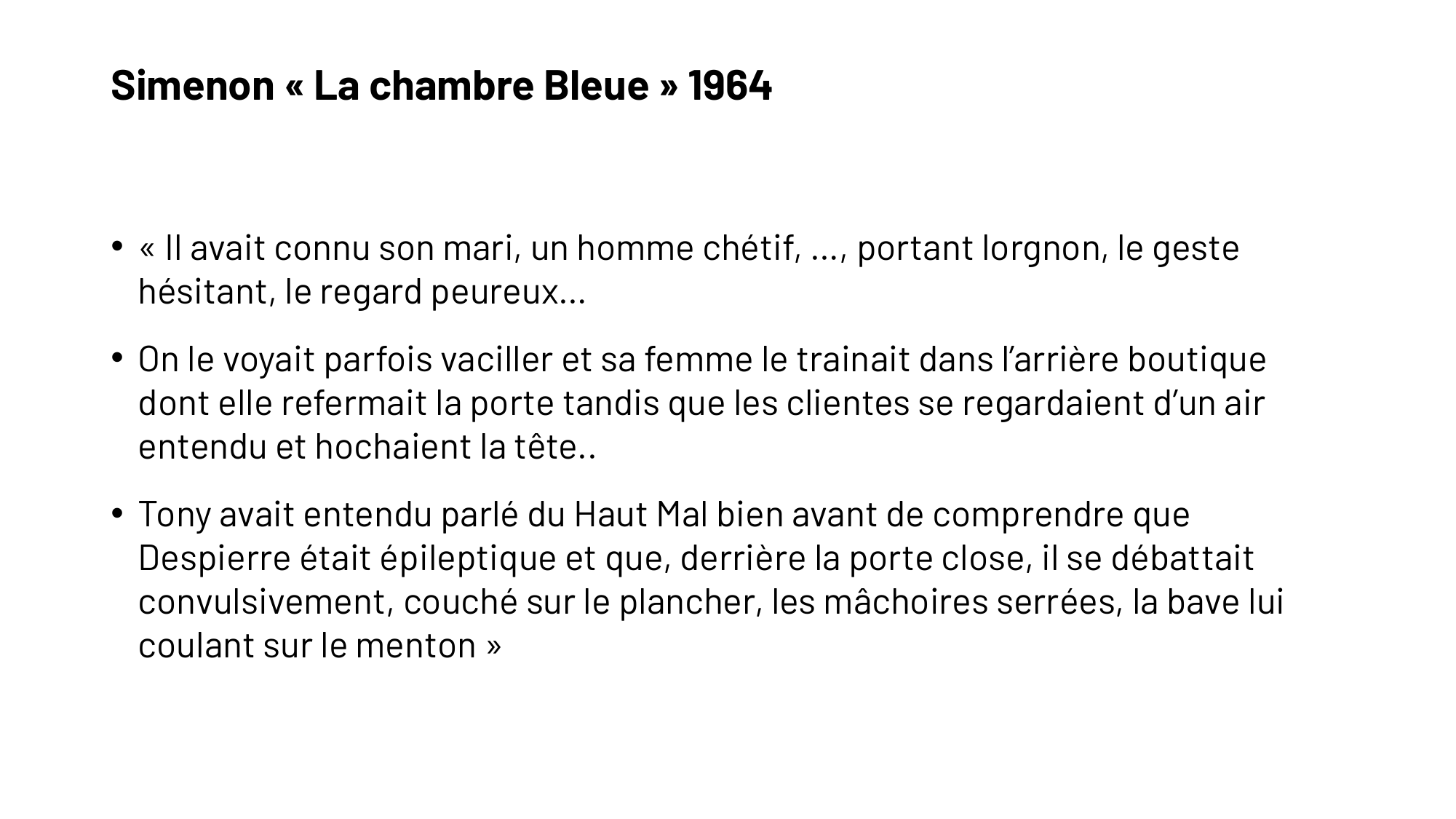

# Simenon « La chambre Bleue » 1964
« Il avait connu son mari, un homme chétif, …, portant lorgnon, le geste hésitant, le regard peureux…
On le voyait parfois vaciller et sa femme le trainait dans l’arrière boutique dont elle refermait la porte tandis que les clientes se regardaient d’un air entendu et hochaient la tête..
Tony avait entendu parlé du Haut Mal bien avant de comprendre que Despierre était épileptique et que, derrière la porte close, il se débattait convulsivement, couché sur le plancher, les mâchoires serrées, la bave lui coulant sur le menton »